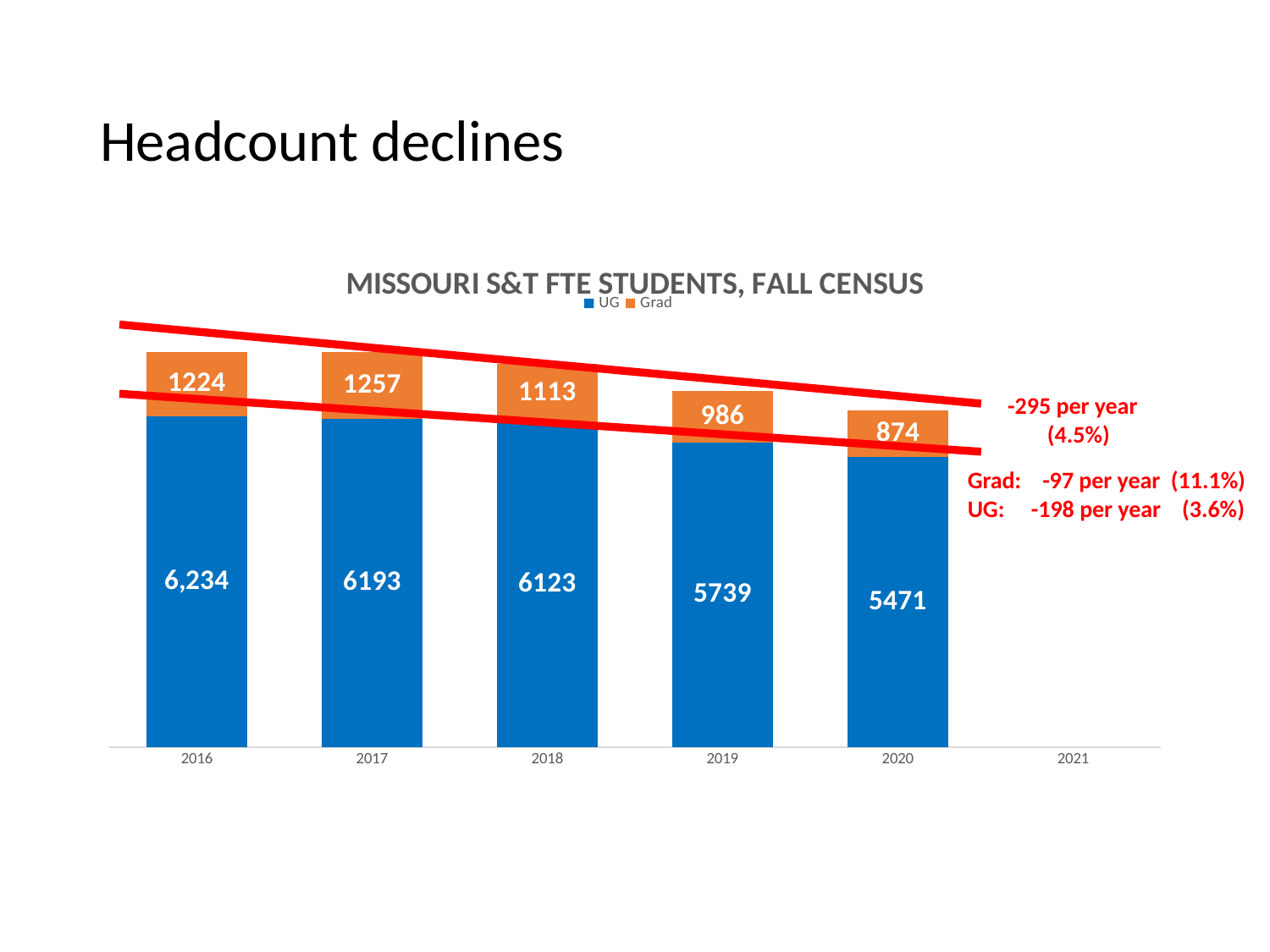

# Headcount declines

### Chart: MISSOURI S&T FTE STUDENTS, FALL CENSUS

| Category | UG | Grad |
|---|---|---|
| 2016 | 6234.000000000001 | 1224.0 |
| 2017 | 6192.999999999999 | 1257.0 |
| 2018 | 6123.0 | 1113.0 |
| 2019 | 5739.0 | 986.0 |
| 2020 | 5471.0 | 874.0 |
| 2021 | None | None |
-295 per year
(4.5%)
Grad:    -97 per year  (11.1%)
UG:     -198 per year    (3.6%)